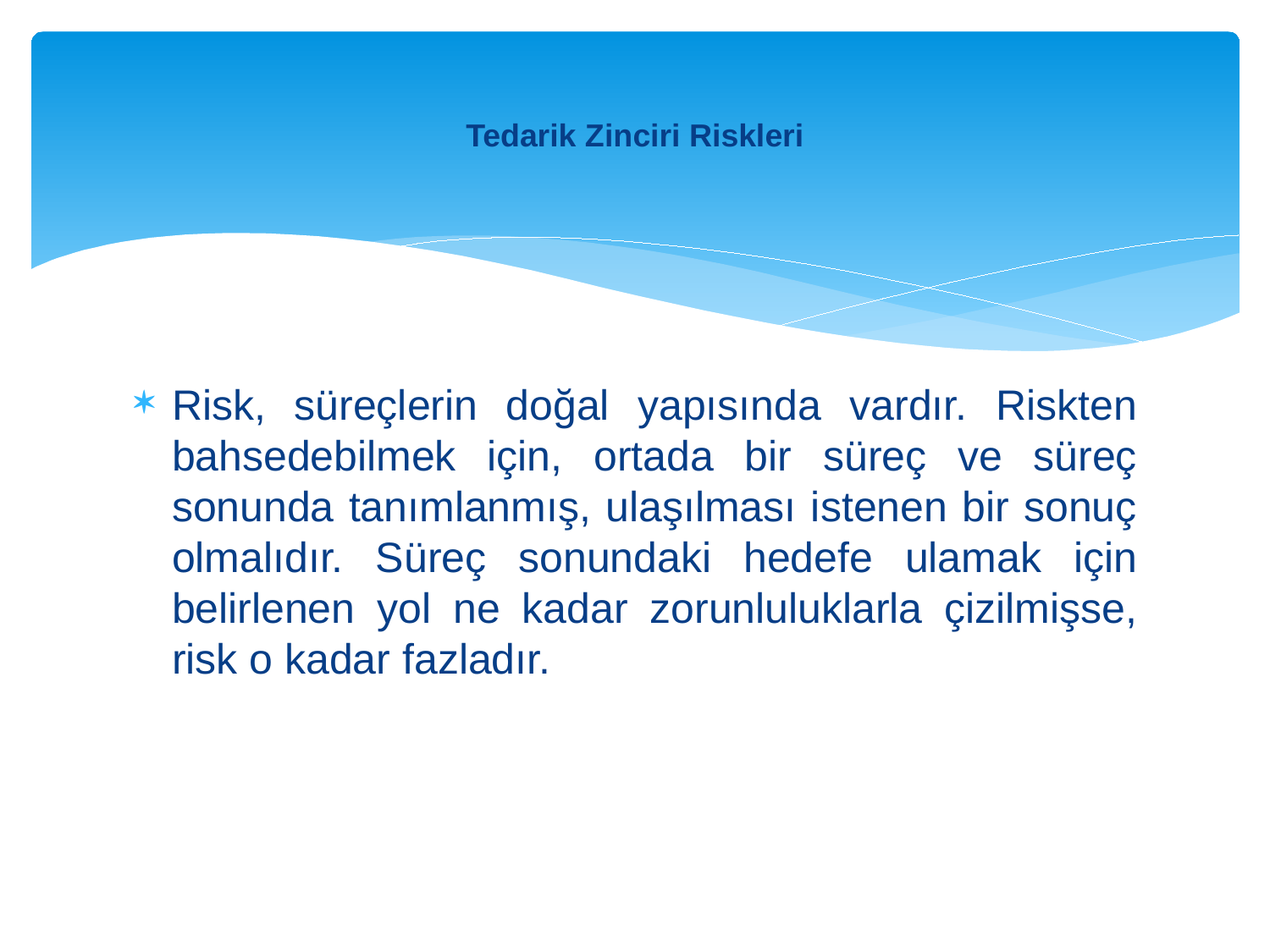

# Tedarik Zinciri Riskleri
Risk, süreçlerin doğal yapısında vardır. Riskten bahsedebilmek için, ortada bir süreç ve süreç sonunda tanımlanmış, ulaşılması istenen bir sonuç olmalıdır. Süreç sonundaki hedefe ulamak için belirlenen yol ne kadar zorunluluklarla çizilmişse, risk o kadar fazladır.